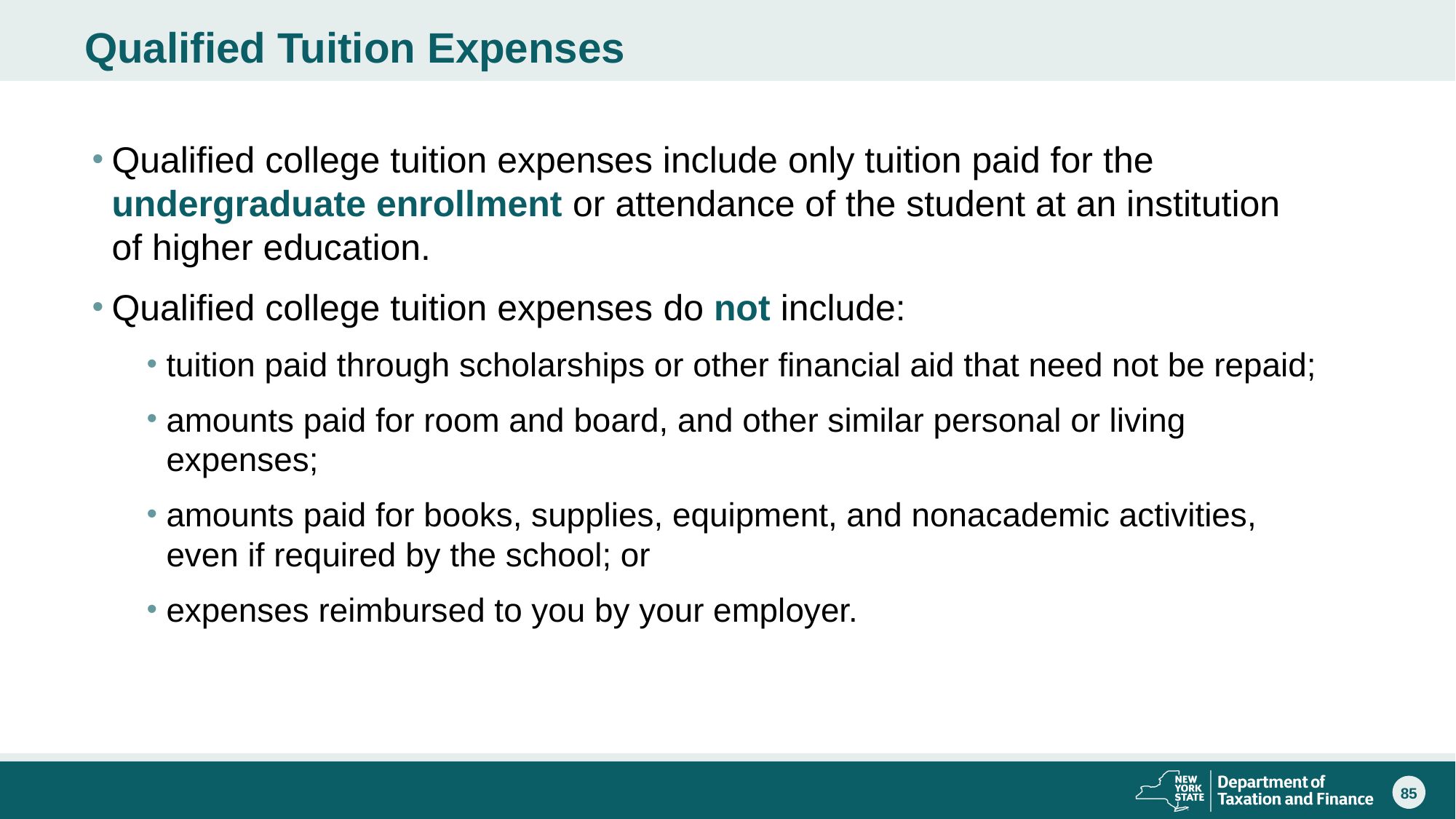

# Qualified Tuition Expenses
Qualified college tuition expenses include only tuition paid for the undergraduate enrollment or attendance of the student at an institution of higher education.
Qualified college tuition expenses do not include:
tuition paid through scholarships or other financial aid that need not be repaid;
amounts paid for room and board, and other similar personal or living expenses;
amounts paid for books, supplies, equipment, and nonacademic activities, even if required by the school; or
expenses reimbursed to you by your employer.